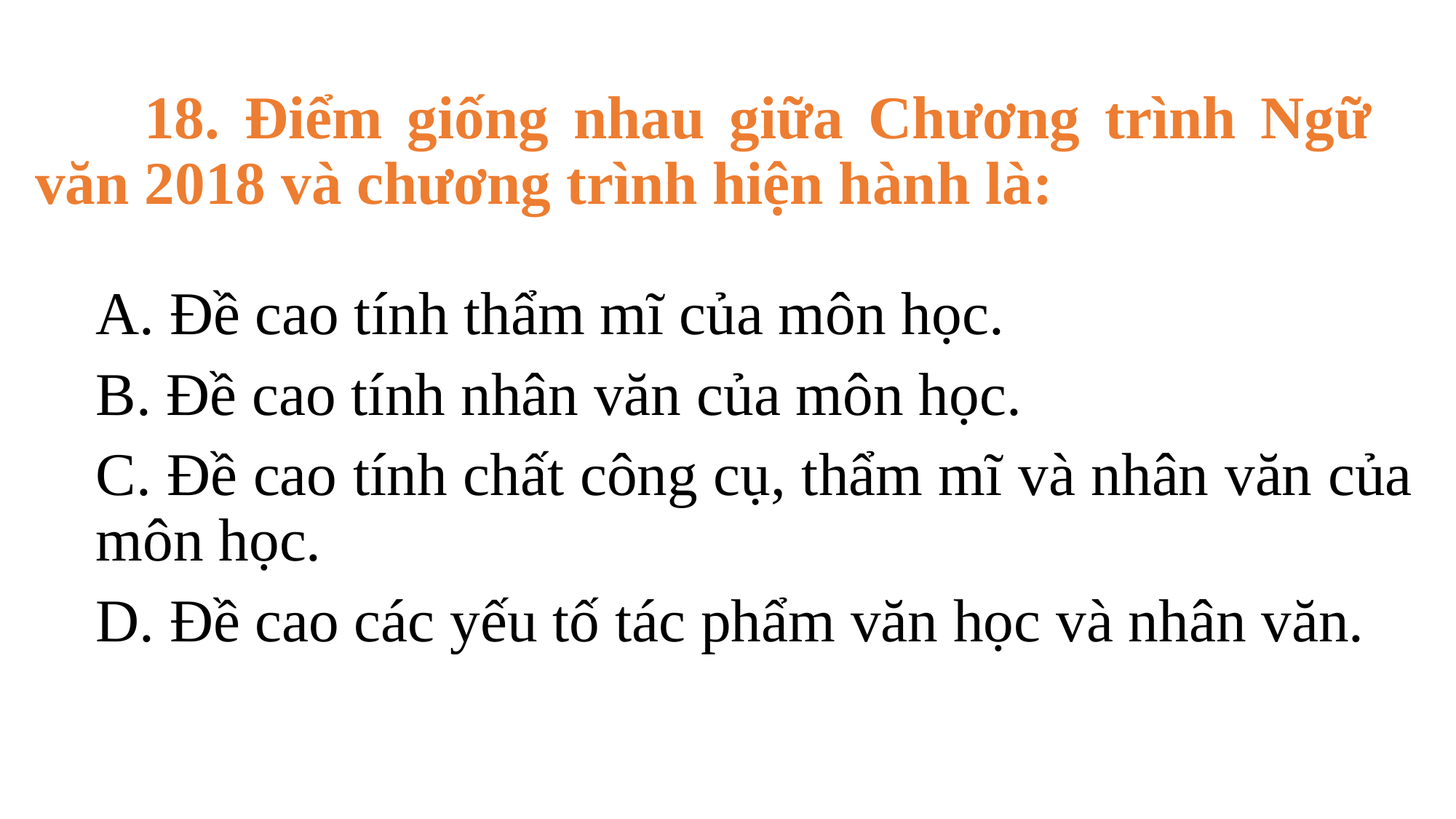

# 18. Điểm giống nhau giữa Chương trình Ngữ văn 2018 và chương trình hiện hành là:
	A. Đề cao tính thẩm mĩ của môn học.
	B. Đề cao tính nhân văn của môn học.
	C. Đề cao tính chất công cụ, thẩm mĩ và nhân văn của môn học.
	D. Đề cao các yếu tố tác phẩm văn học và nhân văn.